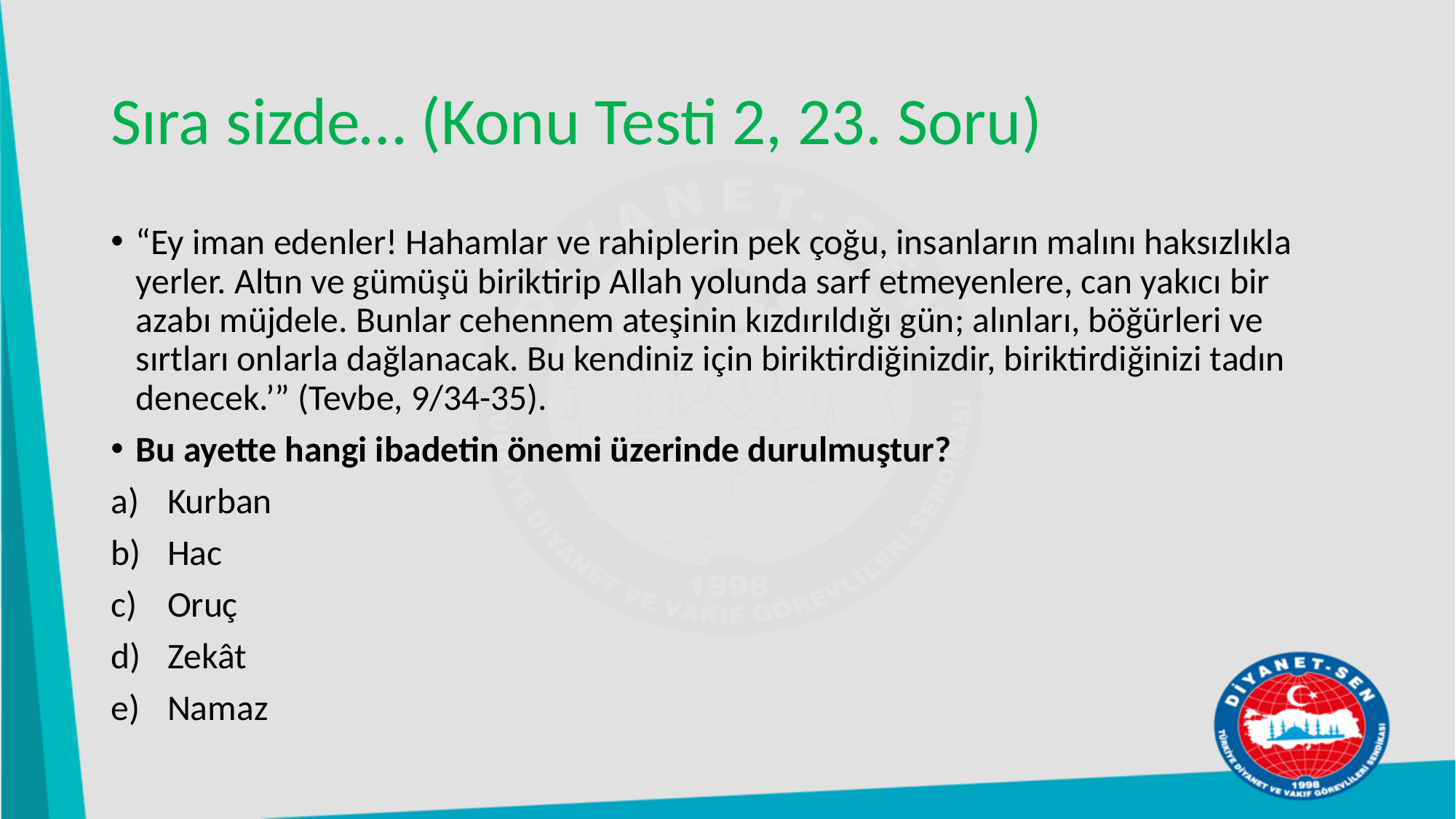

# Sıra sizde… (Konu Testi 2, 23. Soru)
“Ey iman edenler! Hahamlar ve rahiplerin pek çoğu, insanların malını haksızlıkla yerler. Altın ve gümüşü biriktirip Allah yolunda sarf etmeyenlere, can yakıcı bir azabı müjdele. Bunlar cehennem ateşinin kızdırıldığı gün; alınları, böğürleri ve sırtları onlarla dağlanacak. Bu kendiniz için biriktirdiğinizdir, biriktirdiğinizi tadın denecek.’” (Tevbe, 9/34-35).
Bu ayette hangi ibadetin önemi üzerinde durulmuştur?
Kurban
Hac
Oruç
Zekât
Namaz